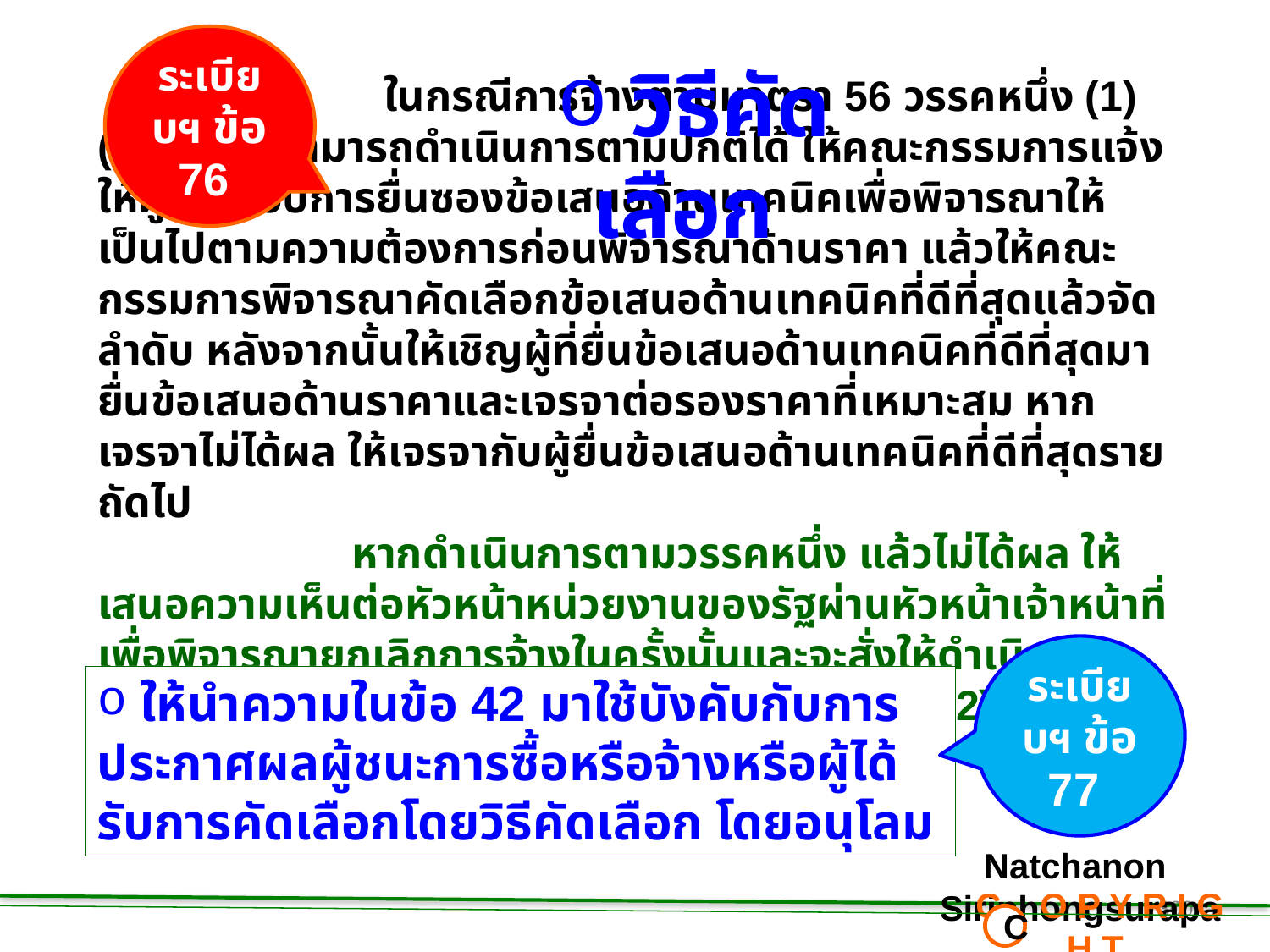

ระเบียบฯ ข้อ 76
 วิธีคัดเลือก
                          ในกรณีการจ้างตามมาตรา 56 วรรคหนึ่ง (1) (ช) หากไม่สามารถดำเนินการตามปกติได้ ให้คณะกรรมการแจ้งให้ผู้ประกอบการยื่นซองข้อเสนอด้านเทคนิคเพื่อพิจารณาให้เป็นไปตามความต้องการก่อนพิจารณาด้านราคา แล้วให้คณะกรรมการพิจารณาคัดเลือกข้อเสนอด้านเทคนิคที่ดีที่สุดแล้วจัดลำดับ หลังจากนั้นให้เชิญผู้ที่ยื่นข้อเสนอด้านเทคนิคที่ดีที่สุดมายื่นข้อเสนอด้านราคาและเจรจาต่อรองราคาที่เหมาะสม หากเจรจาไม่ได้ผล ให้เจรจากับผู้ยื่นข้อเสนอด้านเทคนิคที่ดีที่สุดรายถัดไป
		หากดำเนินการตามวรรคหนึ่ง แล้วไม่ได้ผล ให้เสนอความเห็นต่อหัวหน้าหน่วยงานของรัฐผ่านหัวหน้าเจ้าหน้าที่เพื่อพิจารณายกเลิกการจ้างในครั้งนั้นและจะสั่งให้ดำเนินการใหม่โดยวิธีเฉพาะเจาะจงตามมาตรา 56 วรรคหนึ่ง (2) (ก) ก็ได้
ระเบียบฯ ข้อ 77
 ให้นำความในข้อ 42 มาใช้บังคับกับการประกาศผลผู้ชนะการซื้อหรือจ้างหรือผู้ได้รับการคัดเลือกโดยวิธีคัดเลือก โดยอนุโลม
Natchanon  Siriphongsurapa
 C    O P Y R I G H T
C
300